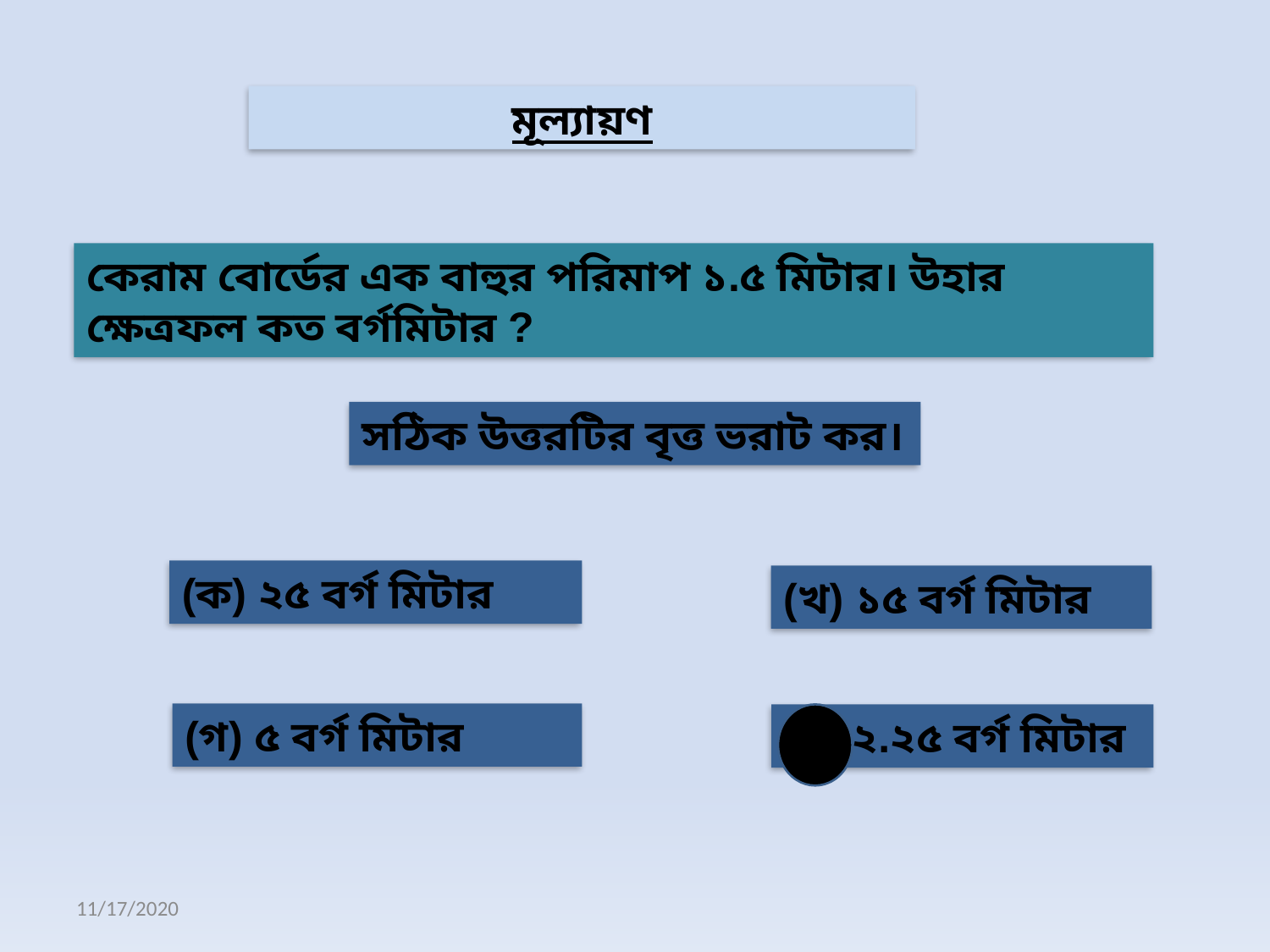

মূল্যায়ণ
কেরাম বোর্ডের এক বাহুর পরিমাপ ১.৫ মিটার। উহার ক্ষেত্রফল কত বর্গমিটার ?
সঠিক উত্তরটির বৃত্ত ভরাট কর।
(ক) ২৫ বর্গ মিটার
(খ) ১৫ বর্গ মিটার
(গ) ৫ বর্গ মিটার
(ঘ) ২.২৫ বর্গ মিটার

11/17/2020
Rayhan ali
18